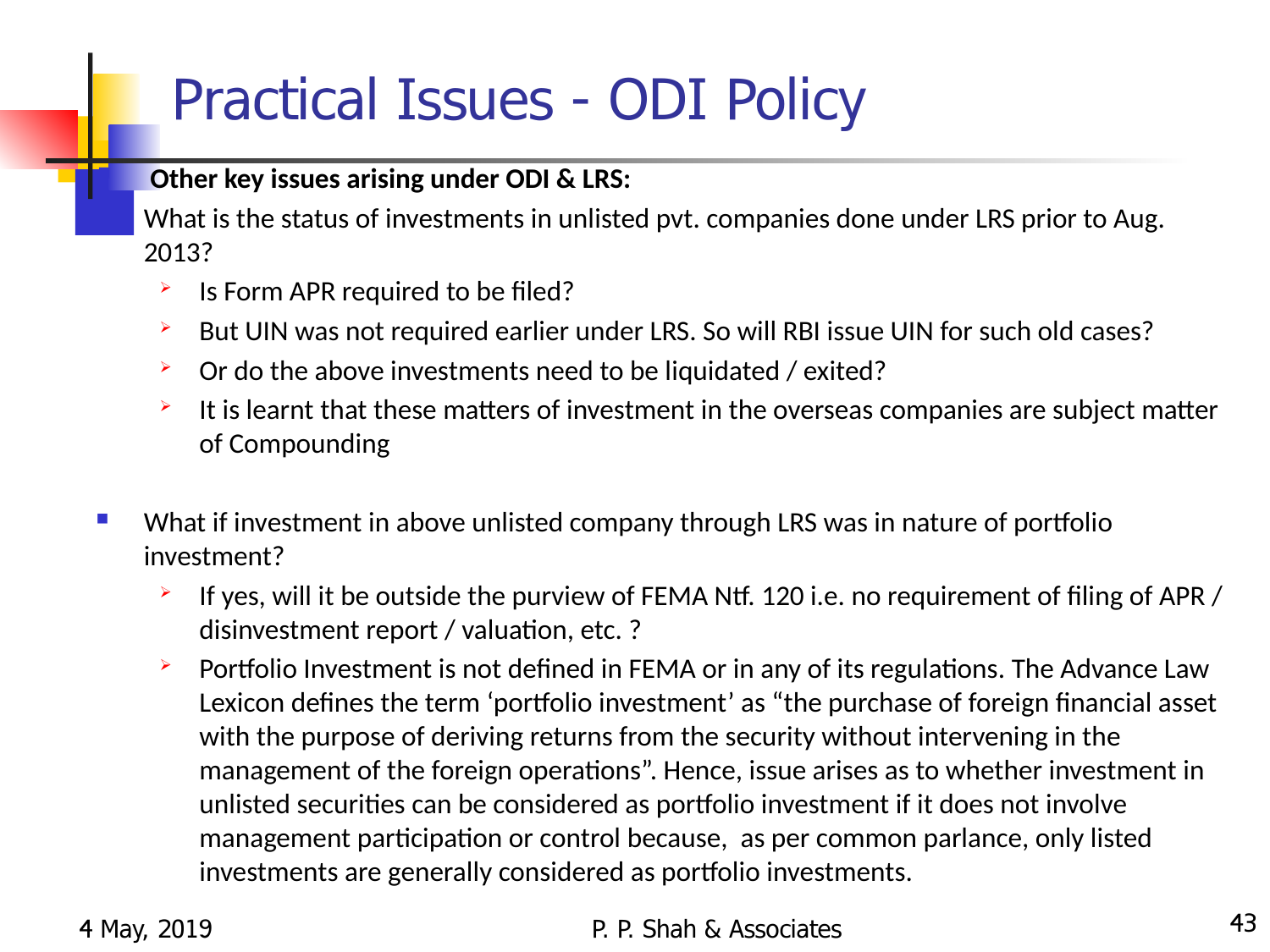

# Practical Issues - ODI Policy
 Other key issues arising under ODI & LRS:
What is the status of investments in unlisted pvt. companies done under LRS prior to Aug. 2013?
Is Form APR required to be filed?
But UIN was not required earlier under LRS. So will RBI issue UIN for such old cases?
Or do the above investments need to be liquidated / exited?
It is learnt that these matters of investment in the overseas companies are subject matter of Compounding

What if investment in above unlisted company through LRS was in nature of portfolio investment?
If yes, will it be outside the purview of FEMA Ntf. 120 i.e. no requirement of filing of APR / disinvestment report / valuation, etc. ?
Portfolio Investment is not defined in FEMA or in any of its regulations. The Advance Law Lexicon defines the term ‘portfolio investment’ as “the purchase of foreign financial asset with the purpose of deriving returns from the security without intervening in the management of the foreign operations”. Hence, issue arises as to whether investment in unlisted securities can be considered as portfolio investment if it does not involve management participation or control because,  as per common parlance, only listed investments are generally considered as portfolio investments.

43
4 May, 2019
P. P. Shah & Associates